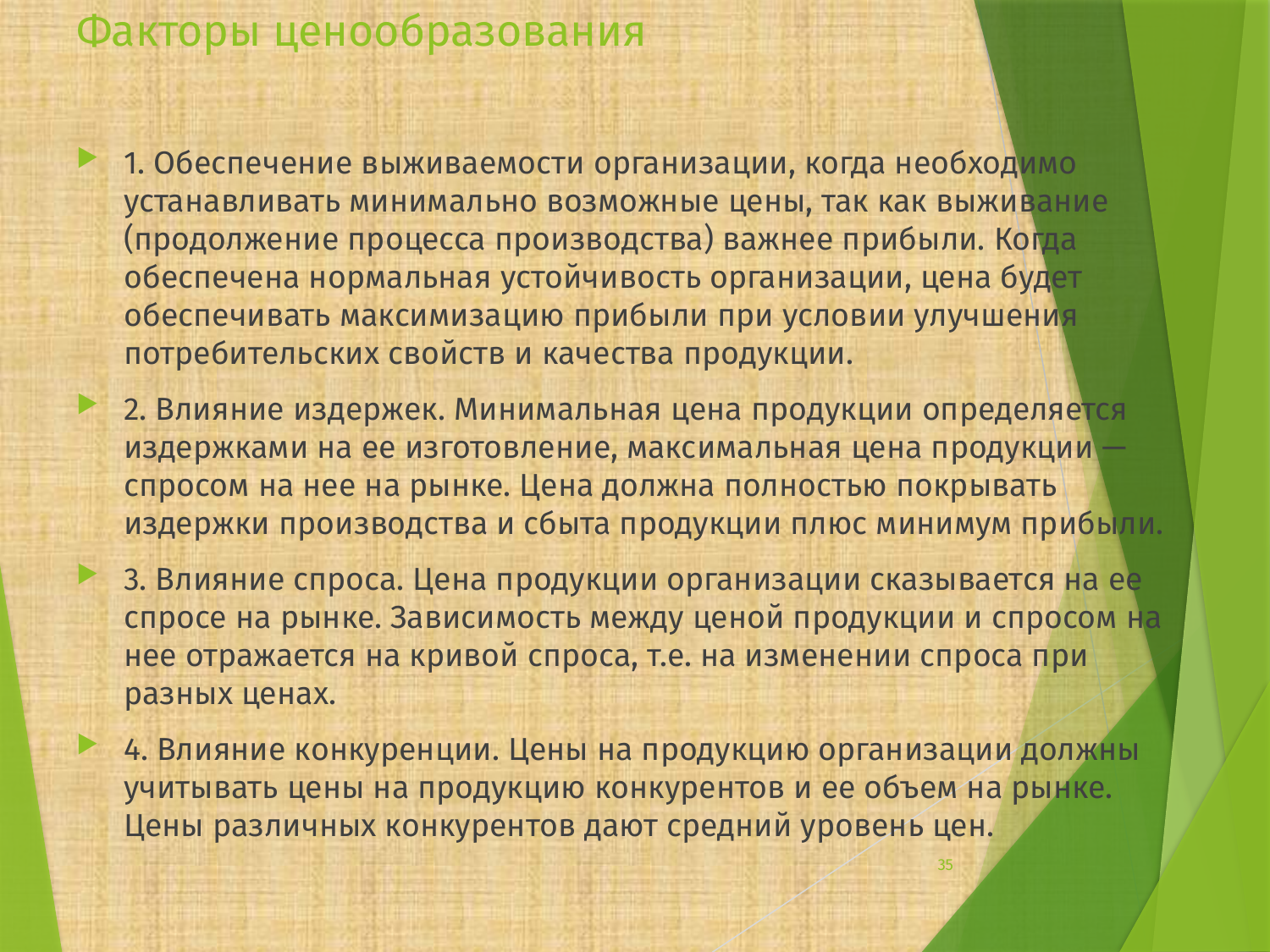

# Факторы ценообразования
1. Обеспечение выживаемости организации, когда необходимо устанавливать минимально возможные цены, так как выживание (продолжение процесса производства) важнее прибыли. Когда обеспечена нормальная устойчивость организации, цена будет обеспечивать максимизацию прибыли при условии улучшения потребительских свойств и качества продукции.
2. Влияние издержек. Минимальная цена продукции определяется издержками на ее изготовление, максимальная цена продукции — спросом на нее на рынке. Цена должна полностью покрывать издержки производства и сбыта продукции плюс минимум прибыли.
3. Влияние спроса. Цена продукции организации сказывается на ее спросе на рынке. Зависимость между ценой продукции и спросом на нее отражается на кривой спроса, т.е. на изменении спроса при разных ценах.
4. Влияние конкуренции. Цены на продукцию организации должны учитывать цены на продукцию конкурентов и ее объем на рынке. Цены различных конкурентов дают средний уровень цен.
35